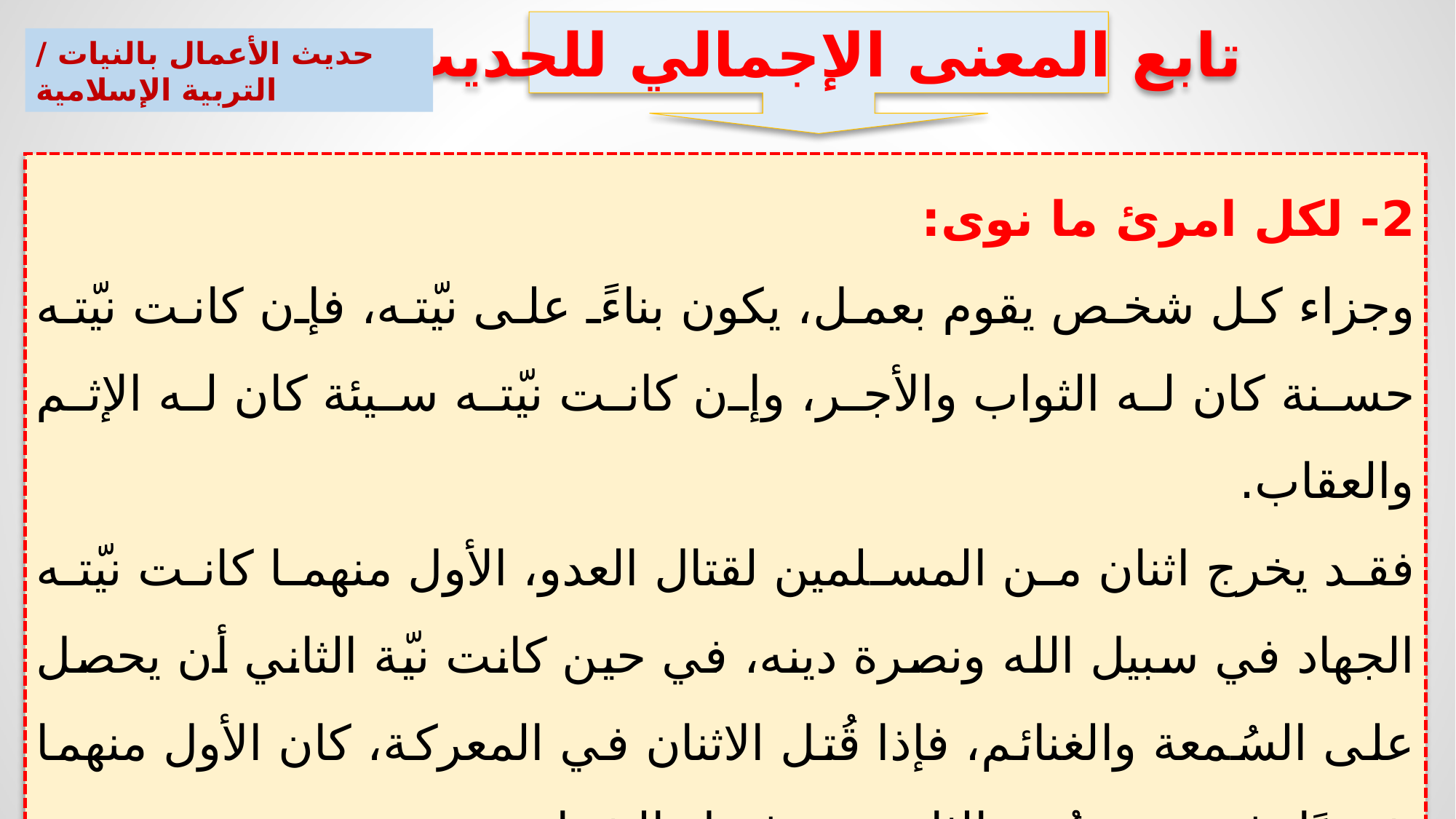

تابع المعنى الإجمالي للحديث
حديث الأعمال بالنيات / التربية الإسلامية
2- لكل امرئ ما نوى:
وجزاء كل شخص يقوم بعمل، يكون بناءً على نيّته، فإن كانت نيّته حسنة كان له الثواب والأجر، وإن كانت نيّته سيئة كان له الإثم والعقاب.
فقد يخرج اثنان من المسلمين لقتال العدو، الأول منهما كانت نيّته الجهاد في سبيل الله ونصرة دينه، في حين كانت نيّة الثاني أن يحصل على السُمعة والغنائم، فإذا قُتل الاثنان في المعركة، كان الأول منهما شهيدًا، في حين حُرم الثاني من فضل الشهادة.